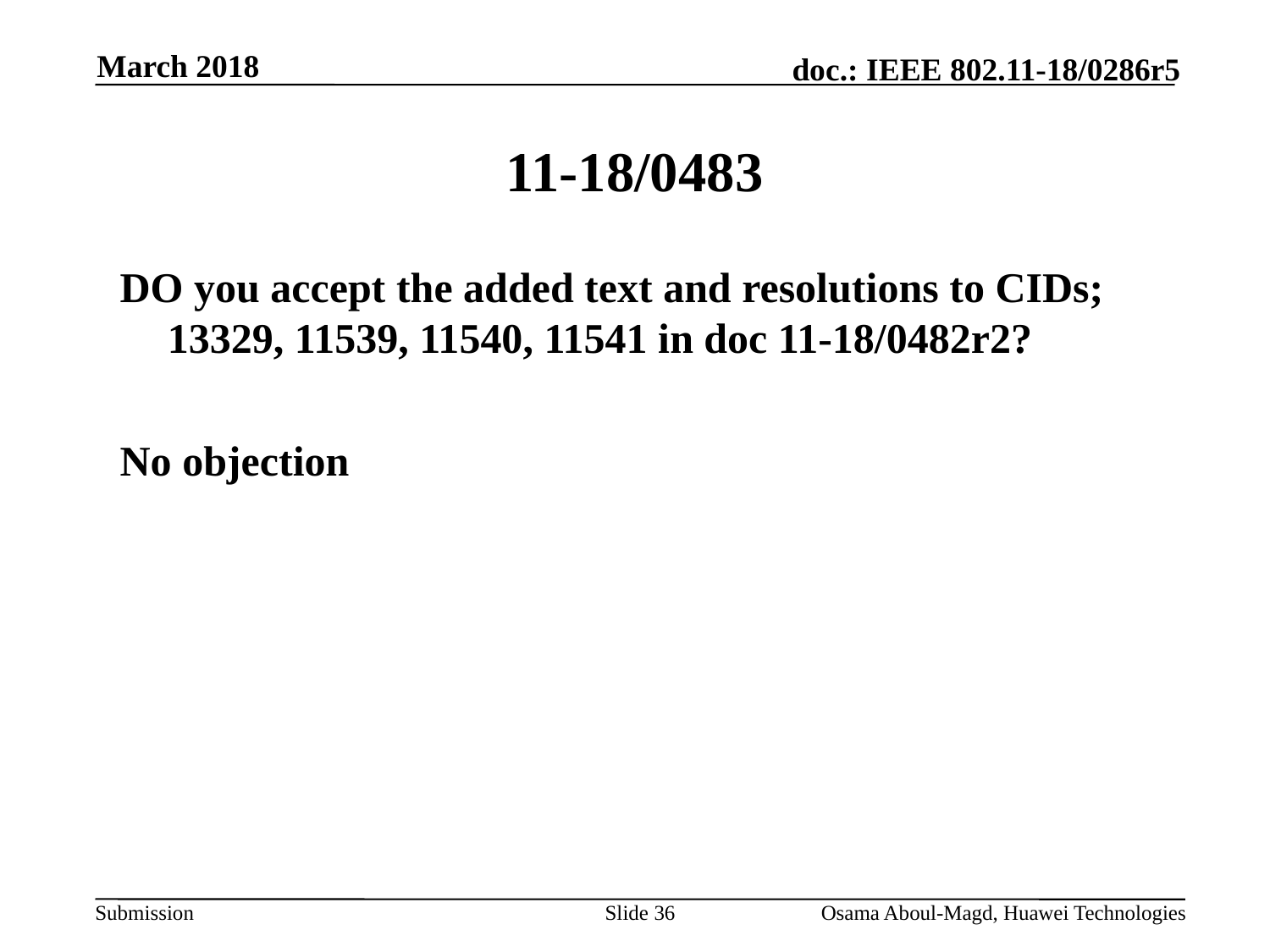

March 2018
# 11-18/0483
DO you accept the added text and resolutions to CIDs; 13329, 11539, 11540, 11541 in doc 11-18/0482r2?

No objection
Slide 36
Osama Aboul-Magd, Huawei Technologies